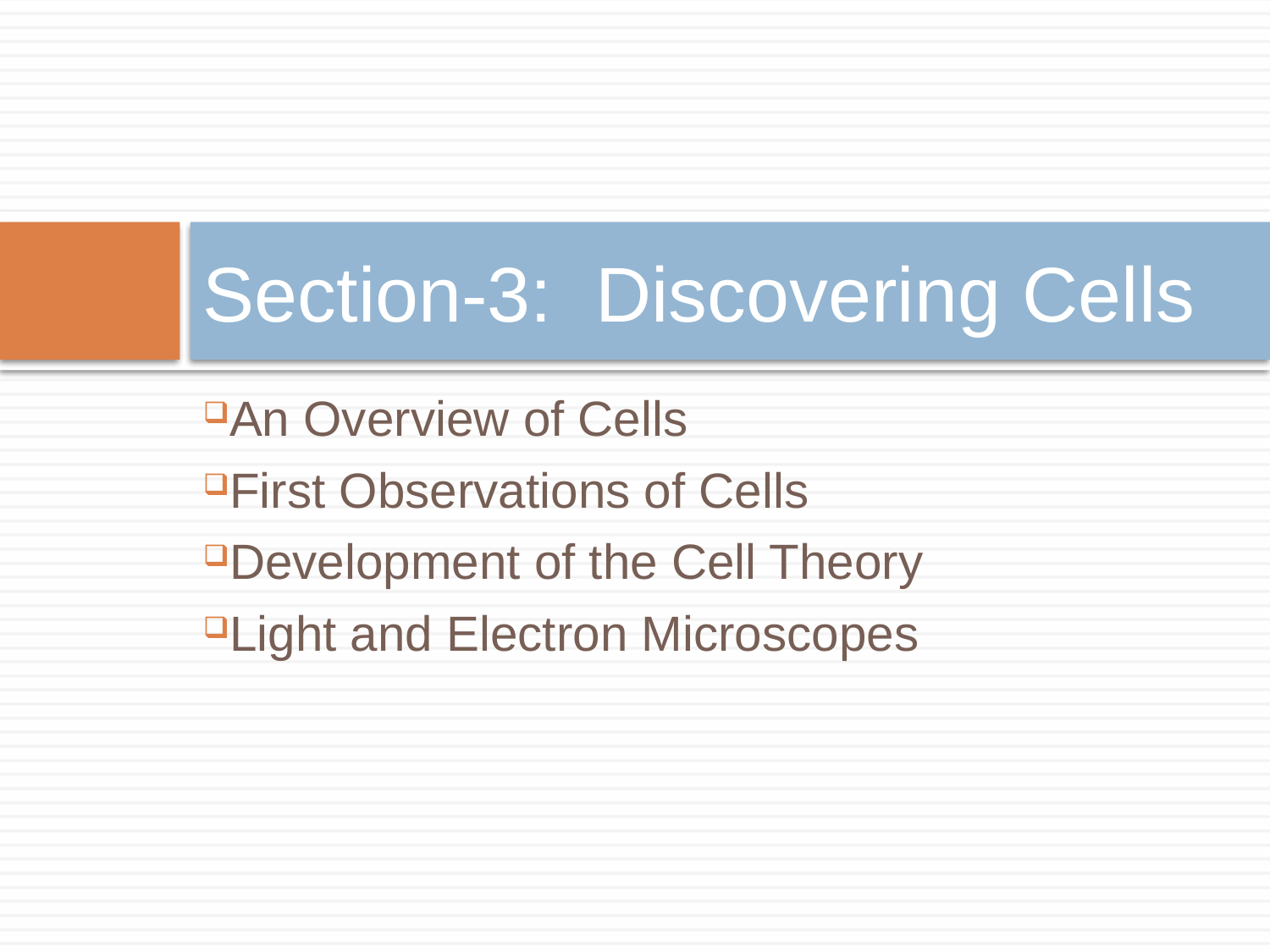

# Section-3:  Discovering Cells
An Overview of Cells
First Observations of Cells
Development of the Cell Theory
Light and Electron Microscopes